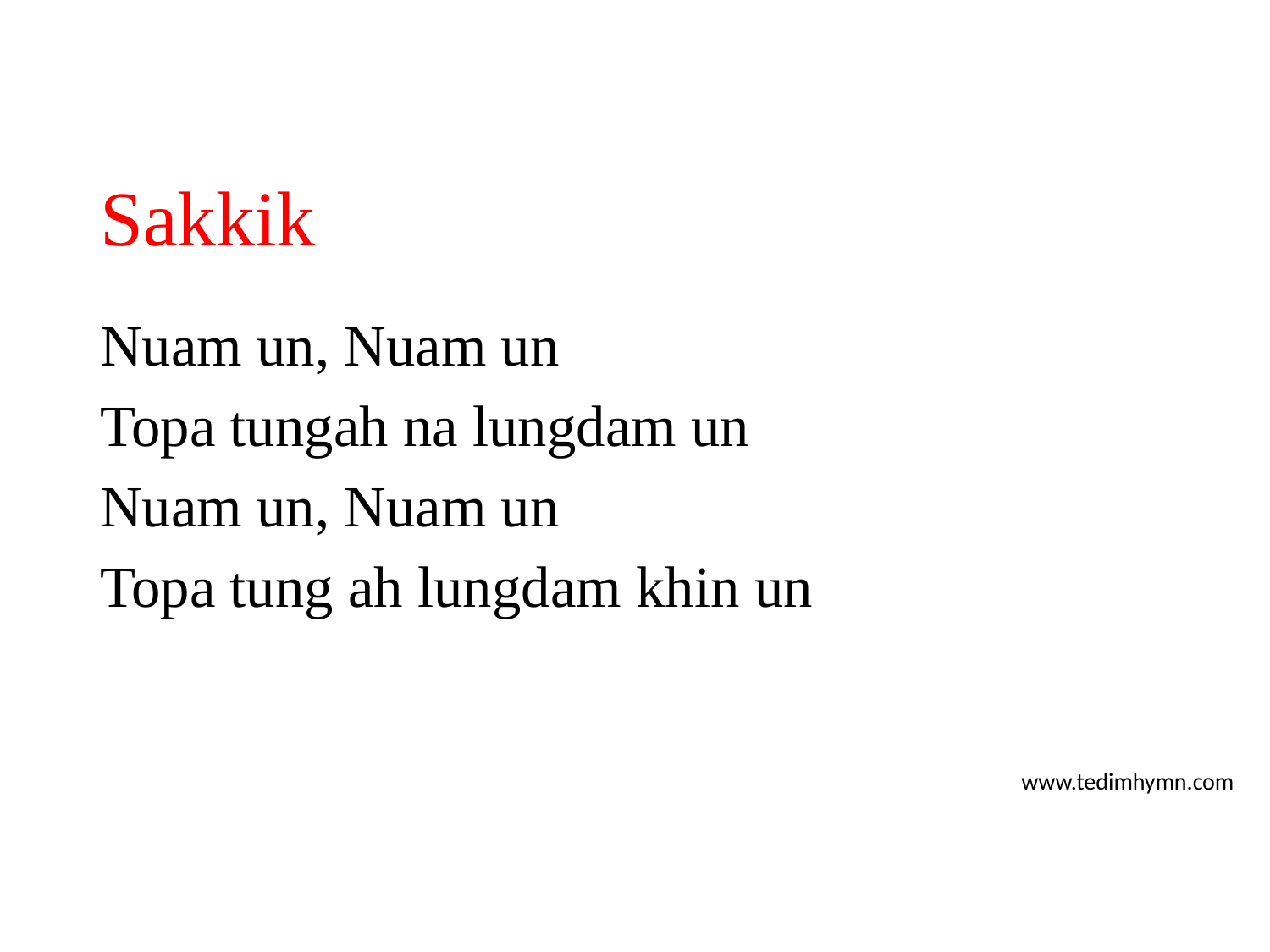

# Sakkik
Nuam un, Nuam un
Topa tungah na lungdam un
Nuam un, Nuam un
Topa tung ah lungdam khin un
www.tedimhymn.com